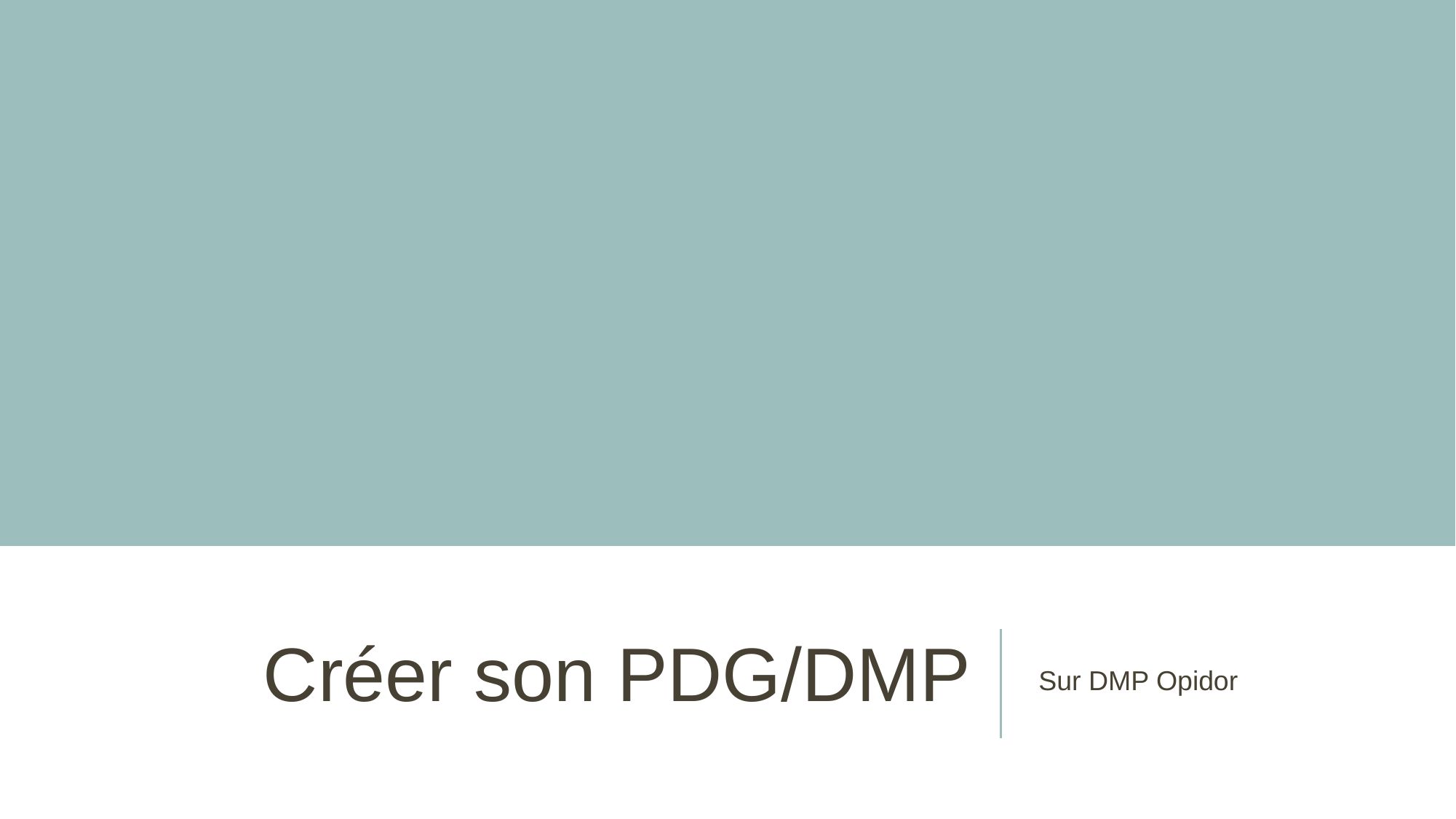

# Créer son PDG/DMP
Sur DMP Opidor